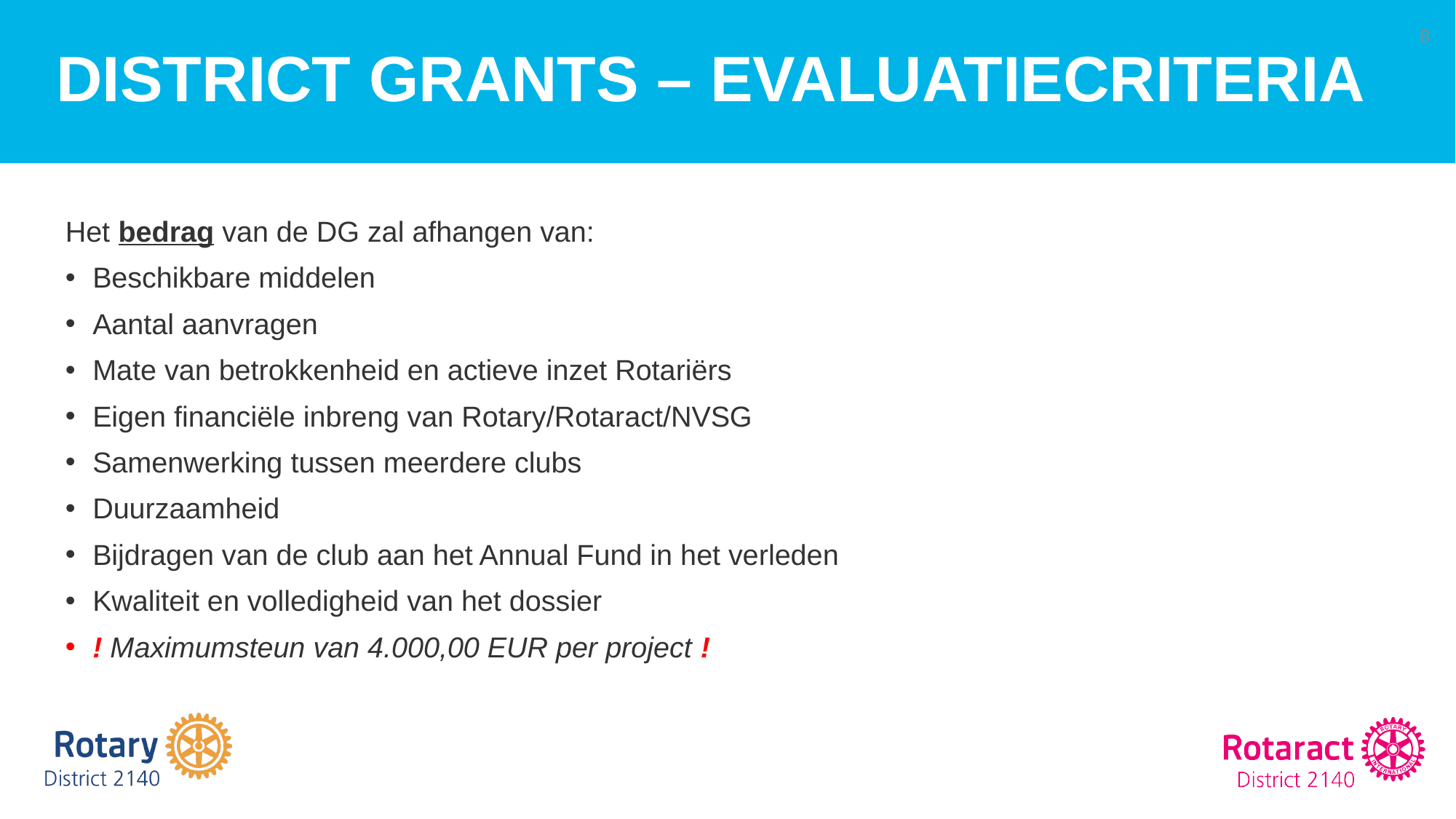

# District Grants – Evaluatiecriteria
8
Het bedrag van de DG zal afhangen van:
Beschikbare middelen
Aantal aanvragen
Mate van betrokkenheid en actieve inzet Rotariërs
Eigen financiële inbreng van Rotary/Rotaract/NVSG
Samenwerking tussen meerdere clubs
Duurzaamheid
Bijdragen van de club aan het Annual Fund in het verleden
Kwaliteit en volledigheid van het dossier
! Maximumsteun van 4.000,00 EUR per project !